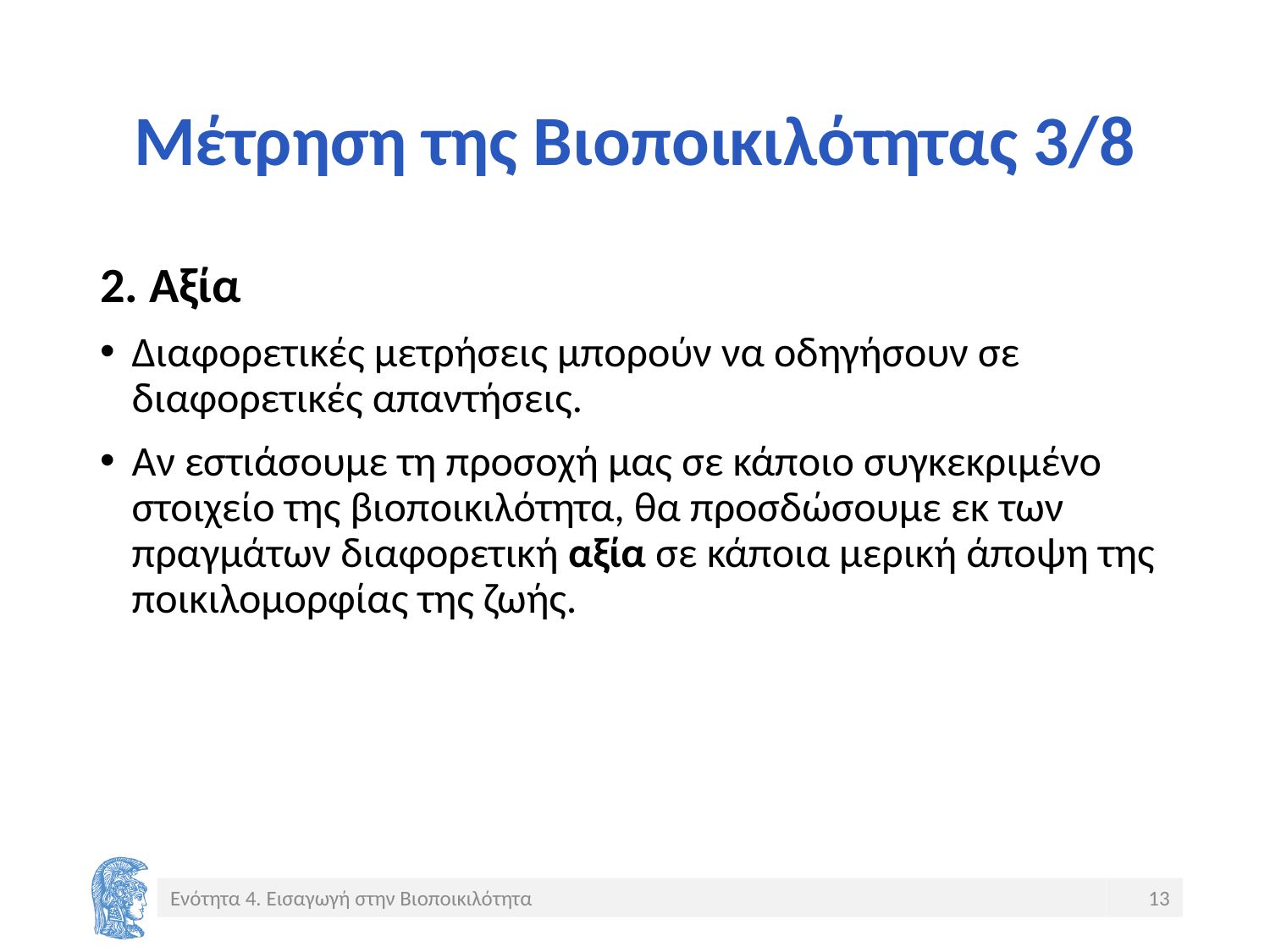

# Μέτρηση της Βιοποικιλότητας 3/8
2. Αξία
Διαφορετικές μετρήσεις μπορούν να οδηγήσουν σε διαφορετικές απαντήσεις.
Αν εστιάσουμε τη προσοχή μας σε κάποιο συγκεκριμένο στοιχείο της βιοποικιλότητα, θα προσδώσουμε εκ των πραγμάτων διαφορετική αξία σε κάποια μερική άποψη της ποικιλομορφίας της ζωής.

Ενότητα 4. Εισαγωγή στην Βιοποικιλότητα
13